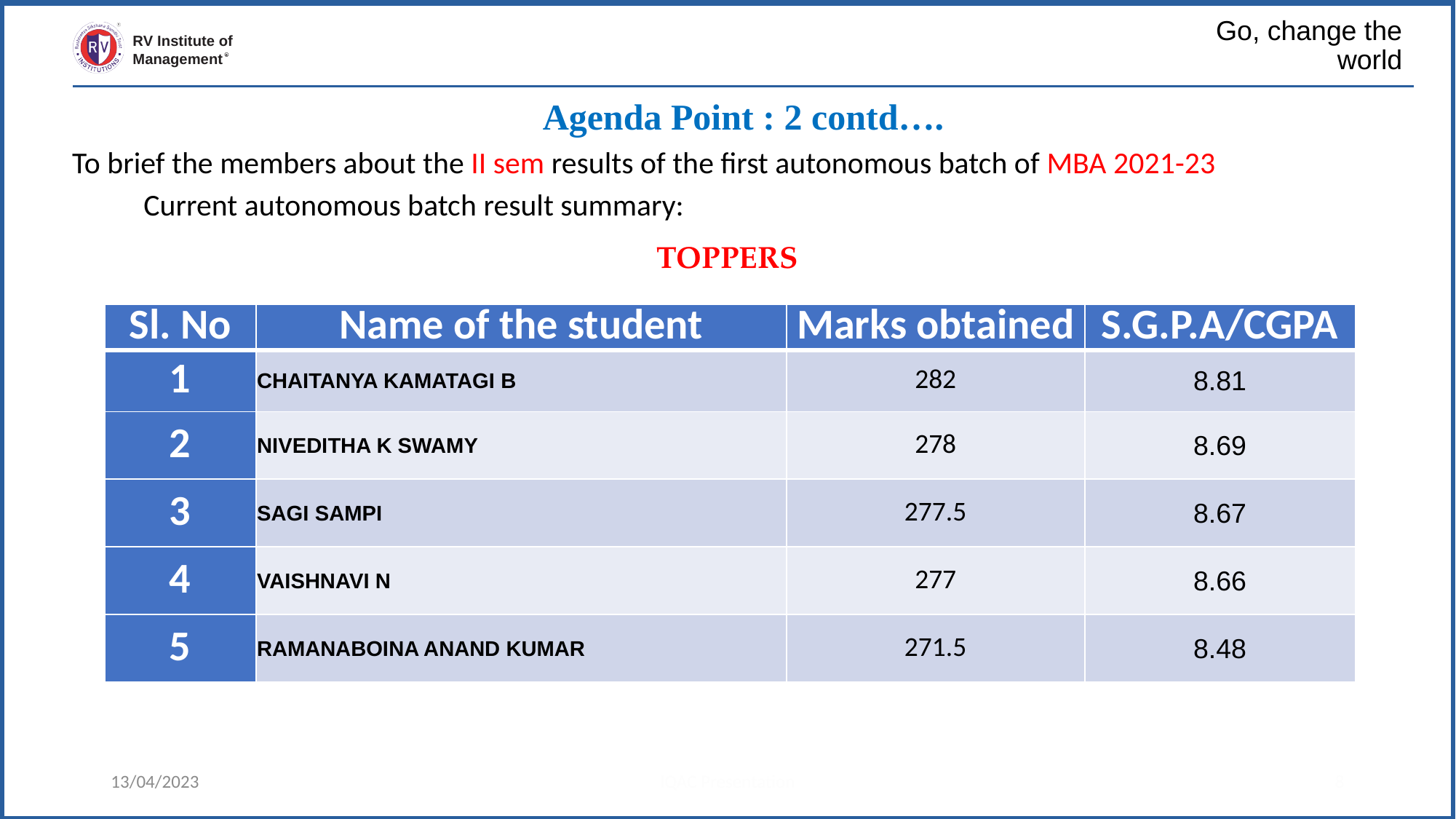

# Go, change the world
RV Institute of
Management

Agenda Point : 2 contd….
To brief the members about the II sem results of the first autonomous batch of MBA 2021-23
Current autonomous batch result summary:

TOPPERS
| Sl. No | Name of the student | Marks obtained | S.G.P.A/CGPA |
| --- | --- | --- | --- |
| 1 | CHAITANYA KAMATAGI B | 282 | 8.81 |
| 2 | NIVEDITHA K SWAMY | 278 | 8.69 |
| 3 | SAGI SAMPI | 277.5 | 8.67 |
| 4 | VAISHNAVI N | 277 | 8.66 |
| 5 | RAMANABOINA ANAND KUMAR | 271.5 | 8.48 |
13/04/2023
IQAC Presentation
8